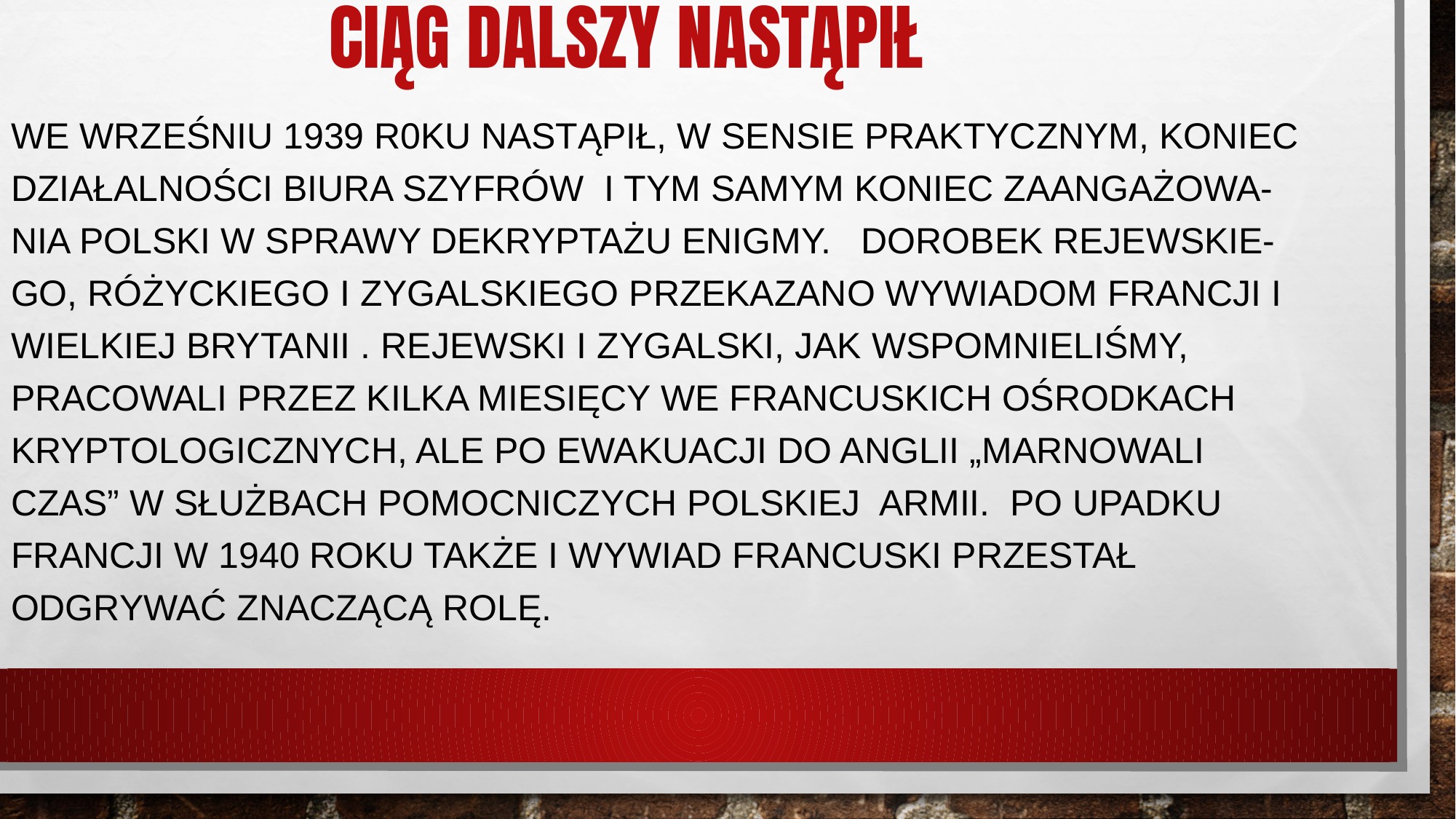

# Ciąg dalszy nastąpił
We wrześniu 1939 r0ku nastąpił, w sensie praktycznym, koniec działalności biura Szyfrów  i tym samym koniec zaangażowa-nia Polski w sprawy dekryptażu Enigmy.   Dorobek Rejewskie-go, Różyckiego i Zygalskiego przekazano wywiadom Francji i wielkiej Brytanii . Rejewski i Zygalski, jak wspomnieliśmy, pracowali przez kilka miesięcy we francuskich ośrodkach kryptologicznych, ale po ewakuacji do anglii „marnowali czas” w służbach pomocniczych Polskiej  Armii.  Po upadku Francji w 1940 roku także i wywiad francuski przestał odgrywać znaczącą rolę.